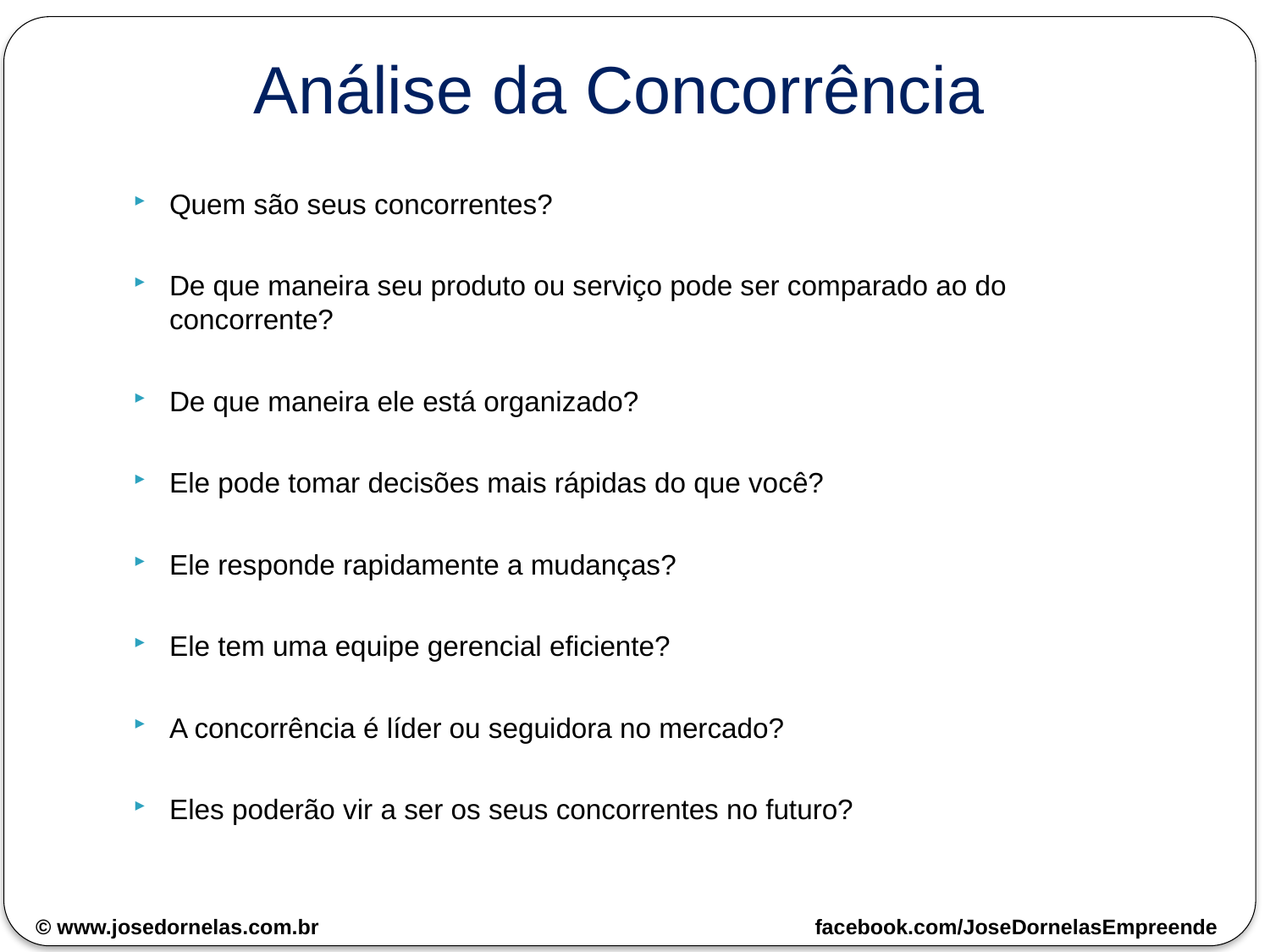

# Análise da Concorrência

Quem são seus concorrentes?

De que maneira seu produto ou serviço pode ser comparado ao do concorrente?

De que maneira ele está organizado?

Ele pode tomar decisões mais rápidas do que você?

Ele responde rapidamente a mudanças?

Ele tem uma equipe gerencial eficiente?

A concorrência é líder ou seguidora no mercado?

Eles poderão vir a ser os seus concorrentes no futuro?
© www.josedornelas.com.br                                                                                    facebook.com/JoseDornelasEmpreende